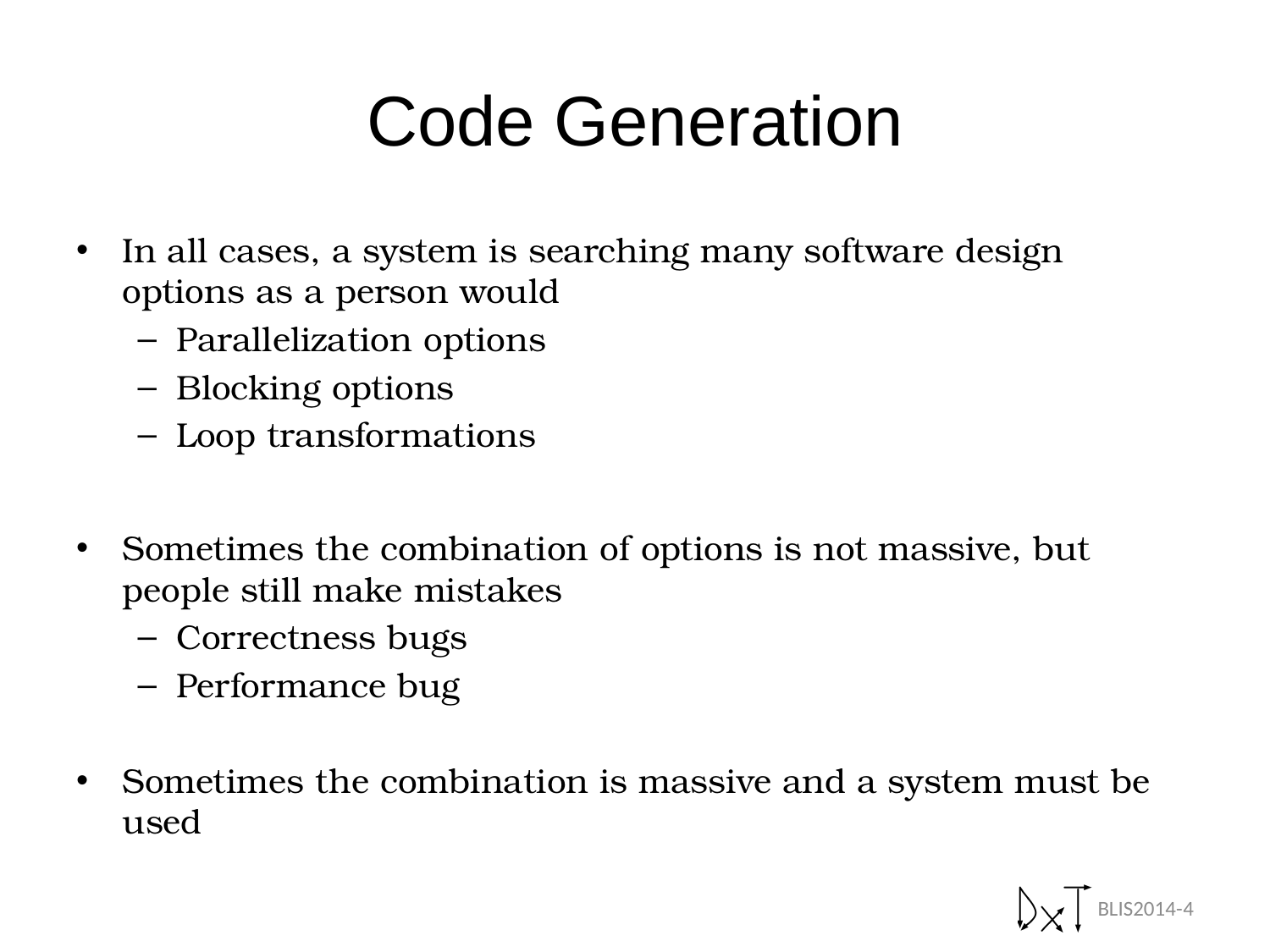

# Code Generation
In all cases, a system is searching many software design options as a person would
Parallelization options
Blocking options
Loop transformations

Sometimes the combination of options is not massive, but people still make mistakes
Correctness bugs
Performance bug

Sometimes the combination is massive and a system must be used

BLIS2014-4